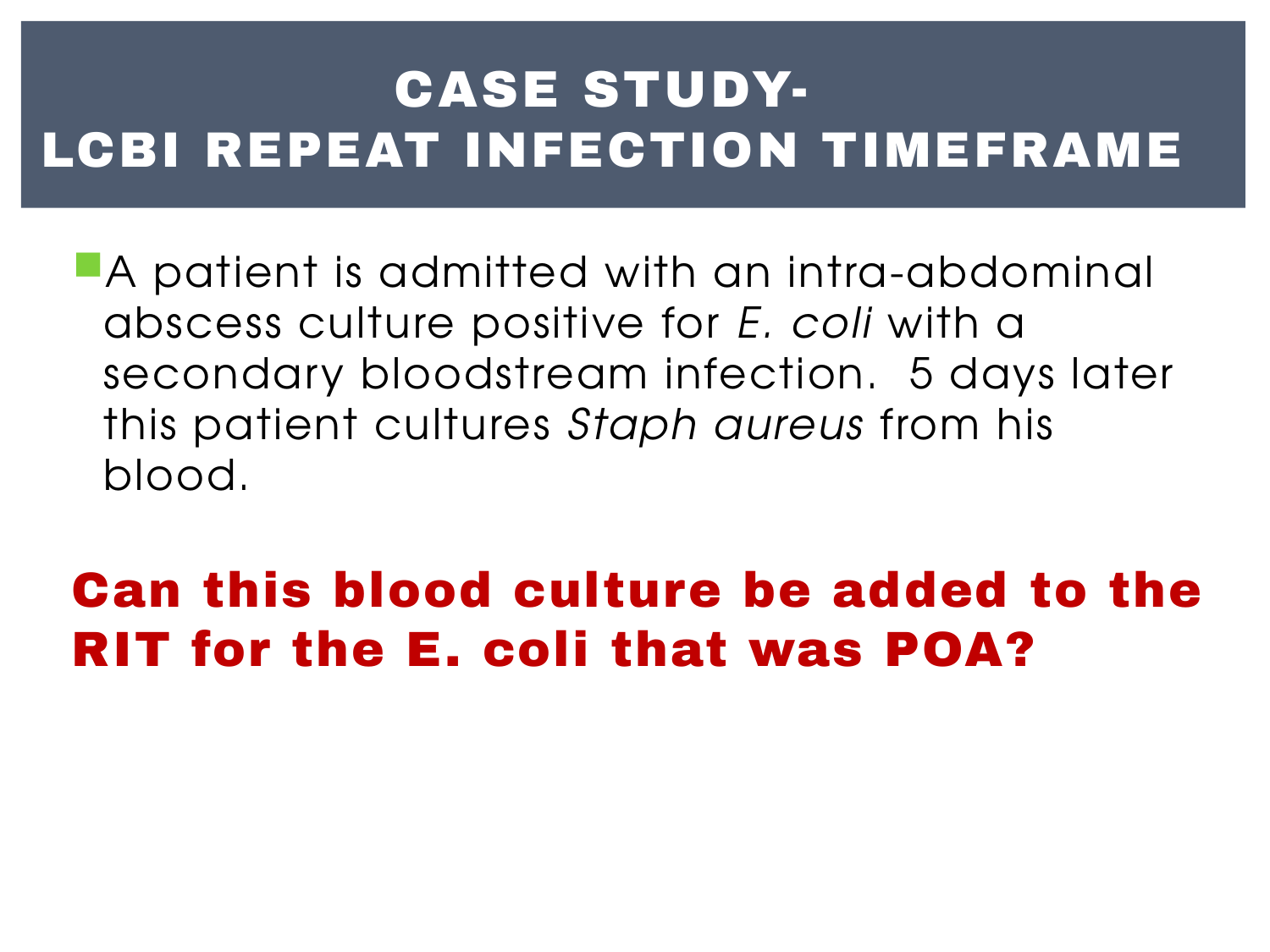

# Case study- LCBI Repeat Infection Timeframe
A patient is admitted with an intra-abdominal abscess culture positive for E. coli with a secondary bloodstream infection.  5 days later this patient cultures Staph aureus from his blood.

Can this blood culture be added to the RIT for the E. coli that was POA?